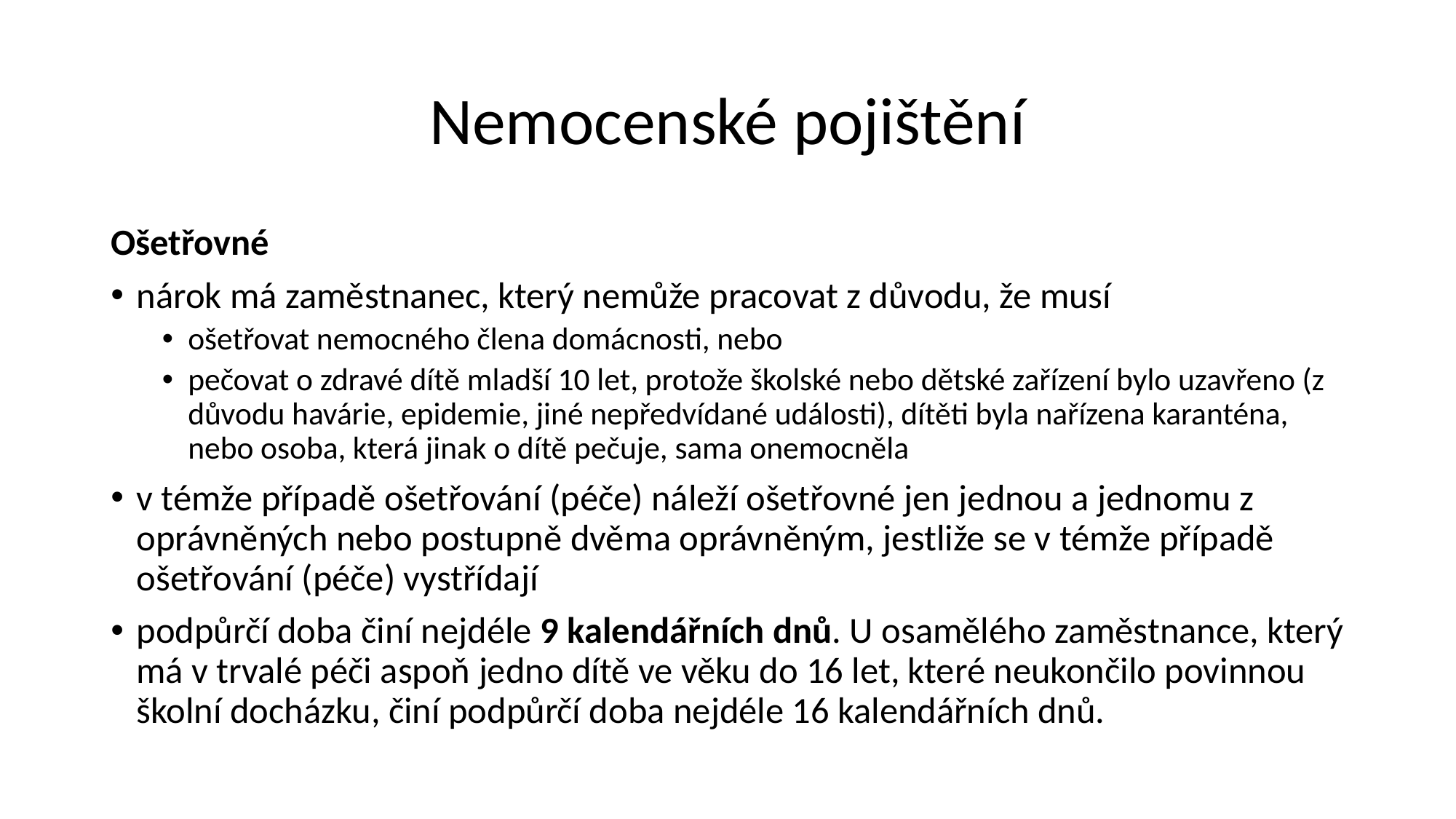

# Nemocenské pojištění
Ošetřovné
nárok má zaměstnanec, který nemůže pracovat z důvodu, že musí
ošetřovat nemocného člena domácnosti, nebo
pečovat o zdravé dítě mladší 10 let, protože školské nebo dětské zařízení bylo uzavřeno (z důvodu havárie, epidemie, jiné nepředvídané události), dítěti byla nařízena karanténa, nebo osoba, která jinak o dítě pečuje, sama onemocněla
v témže případě ošetřování (péče) náleží ošetřovné jen jednou a jednomu z oprávněných nebo postupně dvěma oprávněným, jestliže se v témže případě ošetřování (péče) vystřídají
podpůrčí doba činí nejdéle 9 kalendářních dnů. U osamělého zaměstnance, který má v trvalé péči aspoň jedno dítě ve věku do 16 let, které neukončilo povinnou školní docházku, činí podpůrčí doba nejdéle 16 kalendářních dnů.